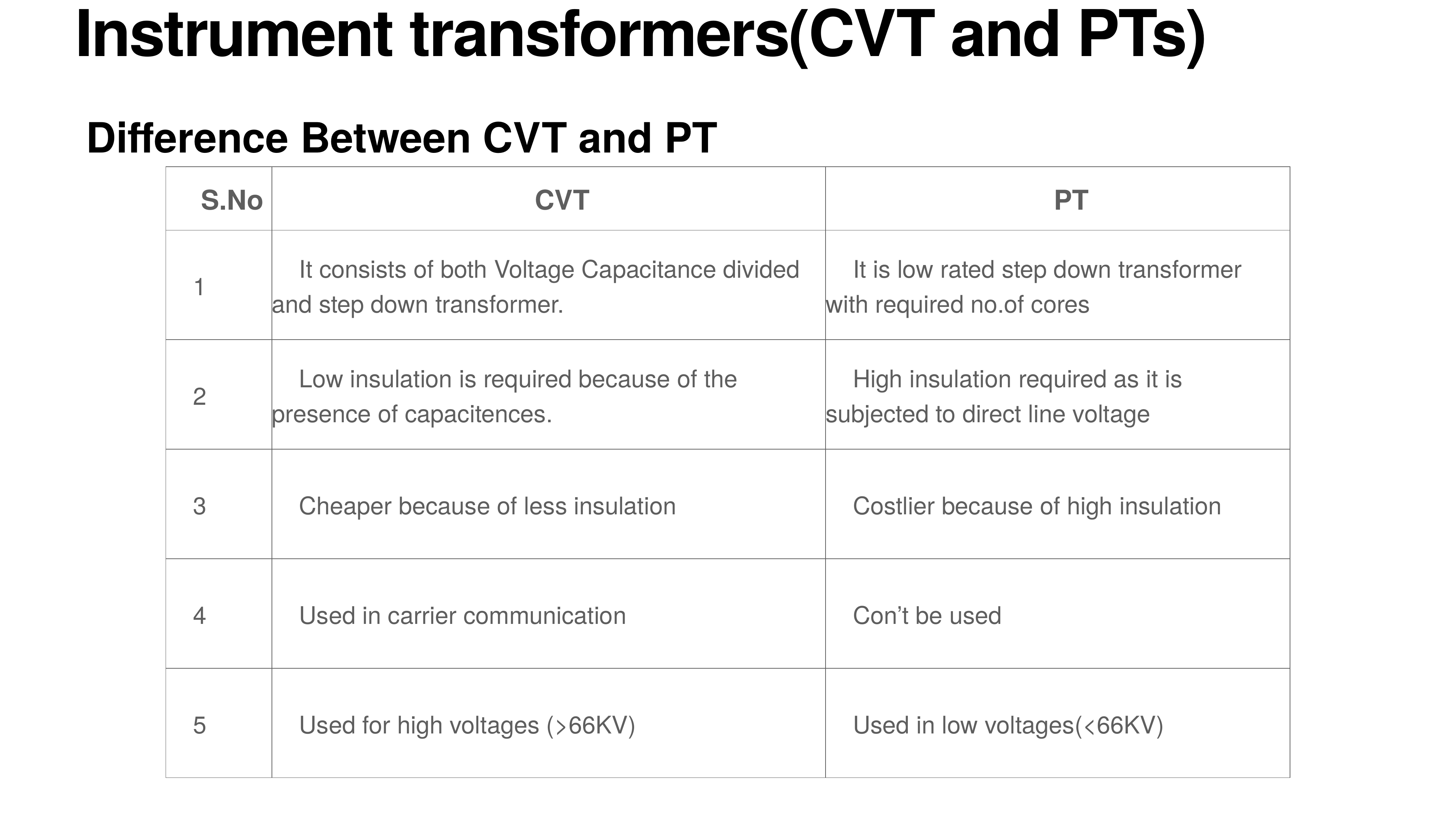

# Instrument transformers(CVT and PTs)
Difference Between CVT and PT
| S.No | CVT | PT |
| --- | --- | --- |
| 1 | It consists of both Voltage Capacitance divided and step down transformer. | It is low rated step down transformer with required no.of cores |
| 2 | Low insulation is required because of the presence of capacitences. | High insulation required as it is subjected to direct line voltage |
| 3 | Cheaper because of less insulation | Costlier because of high insulation |
| 4 | Used in carrier communication | Con’t be used |
| 5 | Used for high voltages (>66KV) | Used in low voltages(<66KV) |